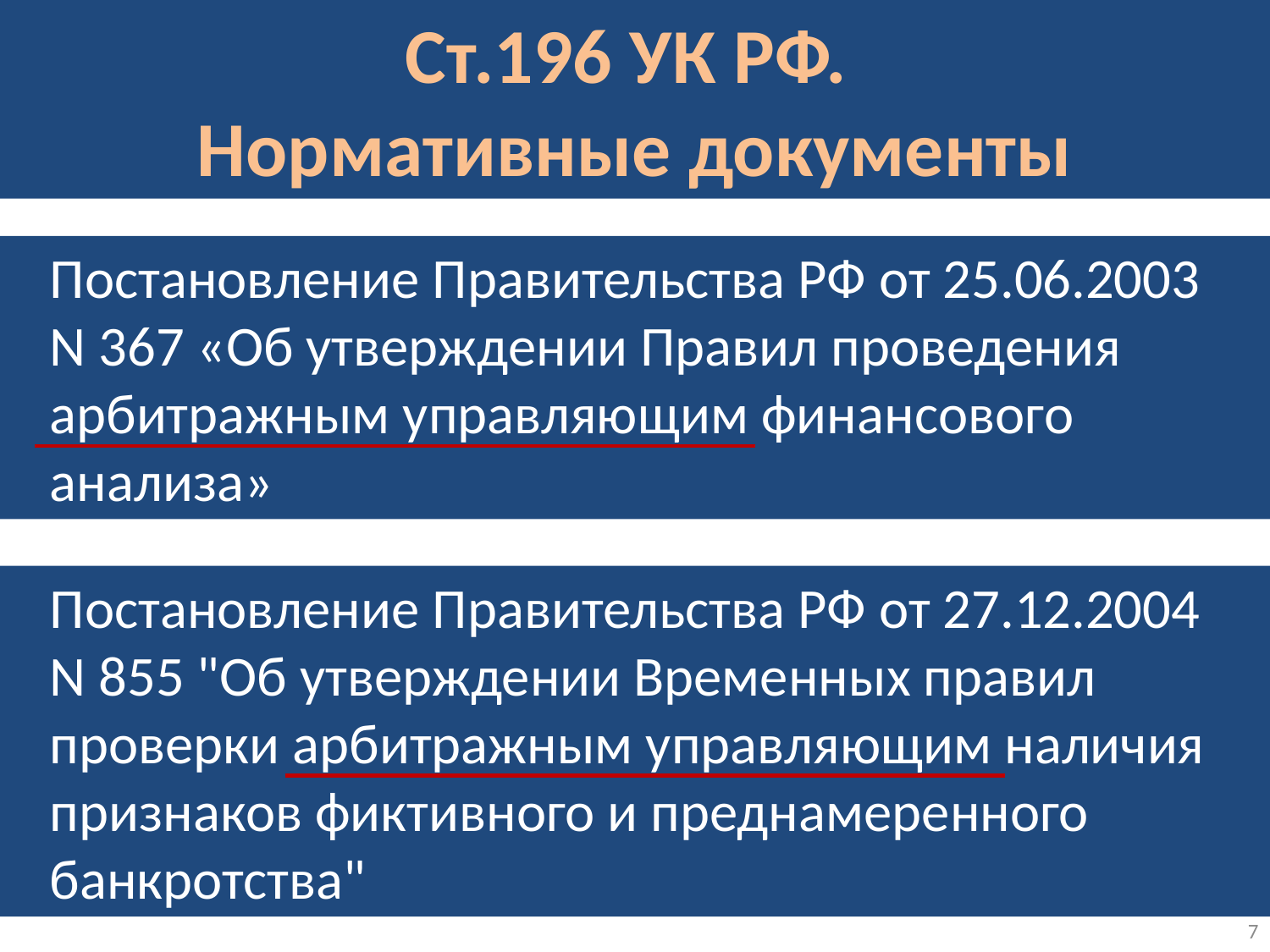

Ст.196 УК РФ.
Нормативные документы
Постановление Правительства РФ от 25.06.2003
N 367 «Об утверждении Правил проведения арбитражным управляющим финансового анализа»
Постановление Правительства РФ от 27.12.2004
N 855 "Об утверждении Временных правил проверки арбитражным управляющим наличия признаков фиктивного и преднамеренного банкротства"
7